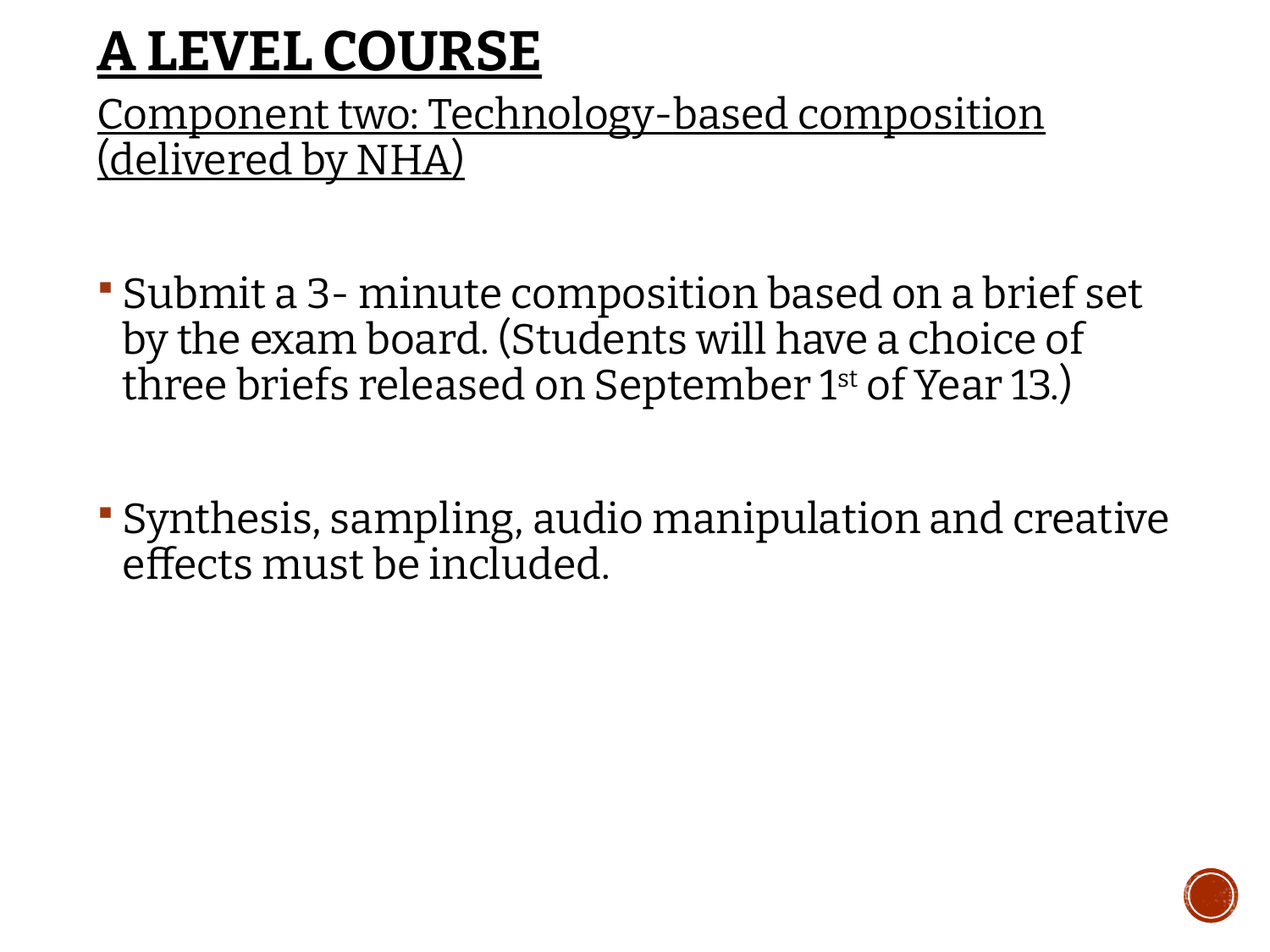

# A Level Course
Component two: Technology-based composition (delivered by NHA)

Submit a 3- minute composition based on a brief set by the exam board. (Students will have a choice of three briefs released on September 1st of Year 13.)

Synthesis, sampling, audio manipulation and creative effects must be included.